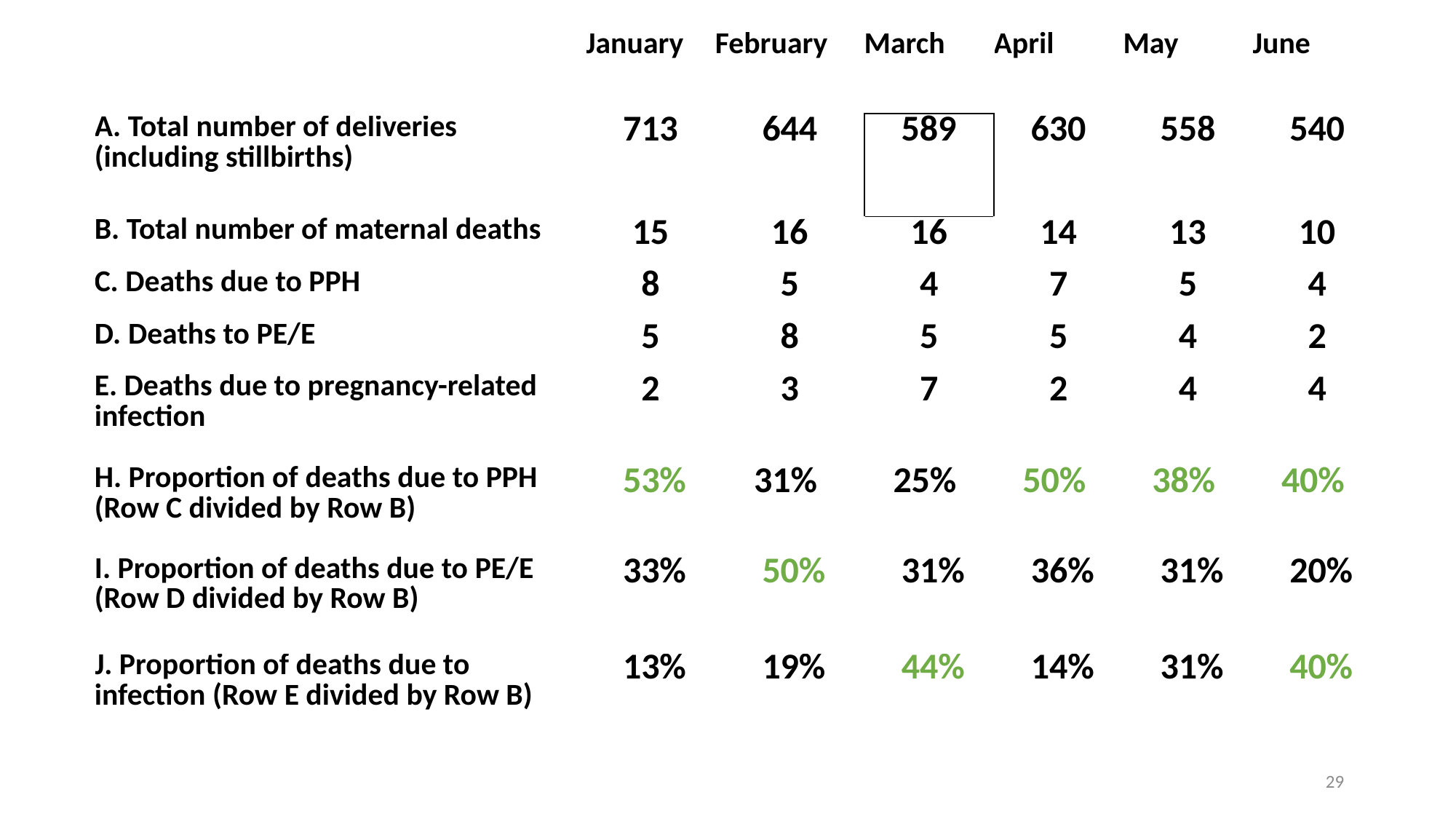

|  | January | February | March | April | May | June |
| --- | --- | --- | --- | --- | --- | --- |
| A. Total number of deliveries (including stillbirths) | 713 | 644 | 589 | 630 | 558 | 540 |
| B. Total number of maternal deaths | 15 | 16 | 16 | 14 | 13 | 10 |
| C. Deaths due to PPH | 8 | 5 | 4 | 7 | 5 | 4 |
| D. Deaths to PE/E | 5 | 8 | 5 | 5 | 4 | 2 |
| E. Deaths due to pregnancy-related infection | 2 | 3 | 7 | 2 | 4 | 4 |
| H. Proportion of deaths due to PPH (Row C divided by Row B) | 53% | 31% | 25% | 50% | 38% | 40% |
| I. Proportion of deaths due to PE/E (Row D divided by Row B) | 33% | 50% | 31% | 36% | 31% | 20% |
| J. Proportion of deaths due to infection (Row E divided by Row B) | 13% | 19% | 44% | 14% | 31% | 40% |
29